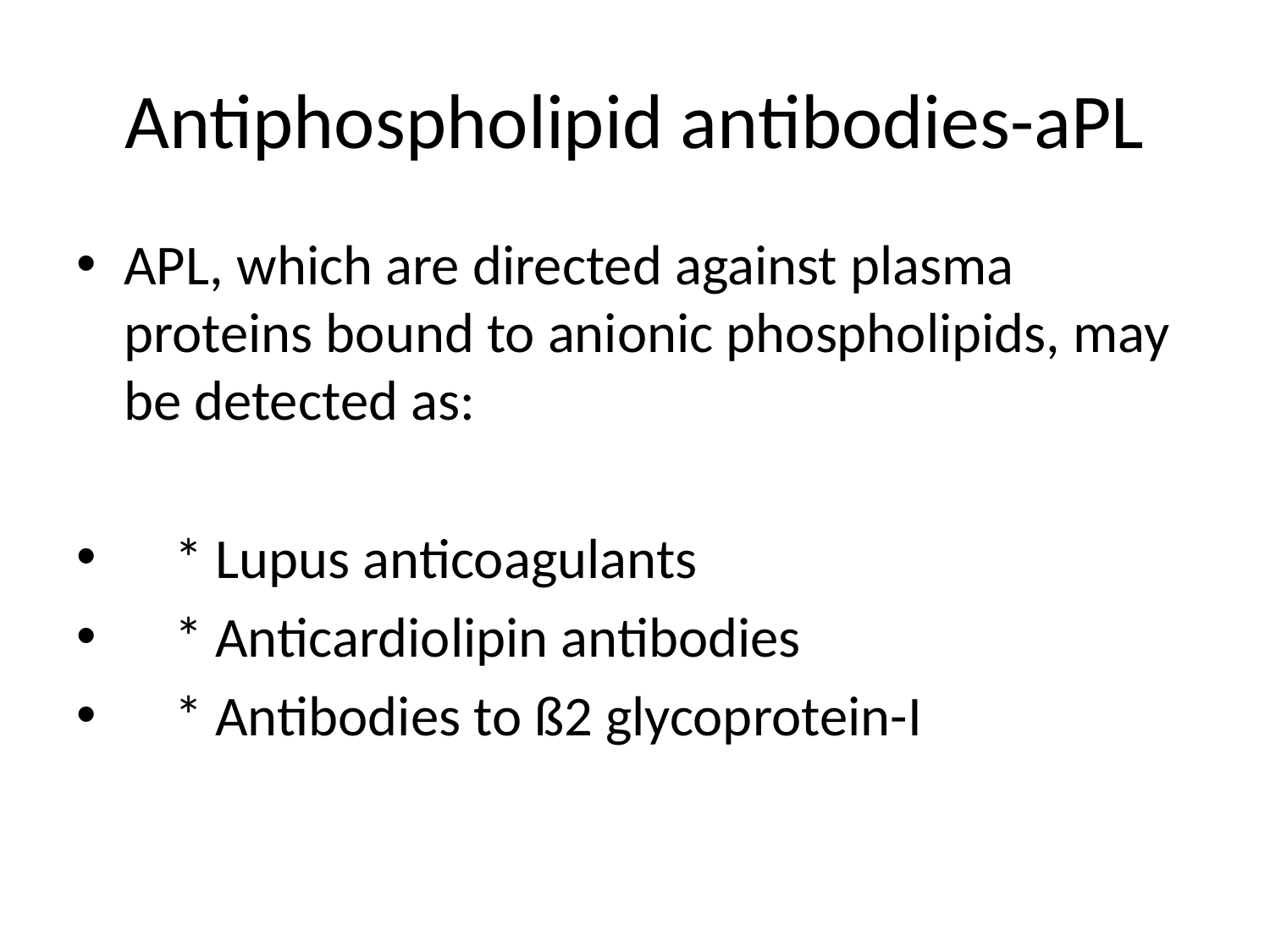

# Antiphospholipid antibodies-aPL
APL, which are directed against plasma proteins bound to anionic phospholipids, may be detected as:

    * Lupus anticoagulants
    * Anticardiolipin antibodies
    * Antibodies to ß2 glycoprotein-I